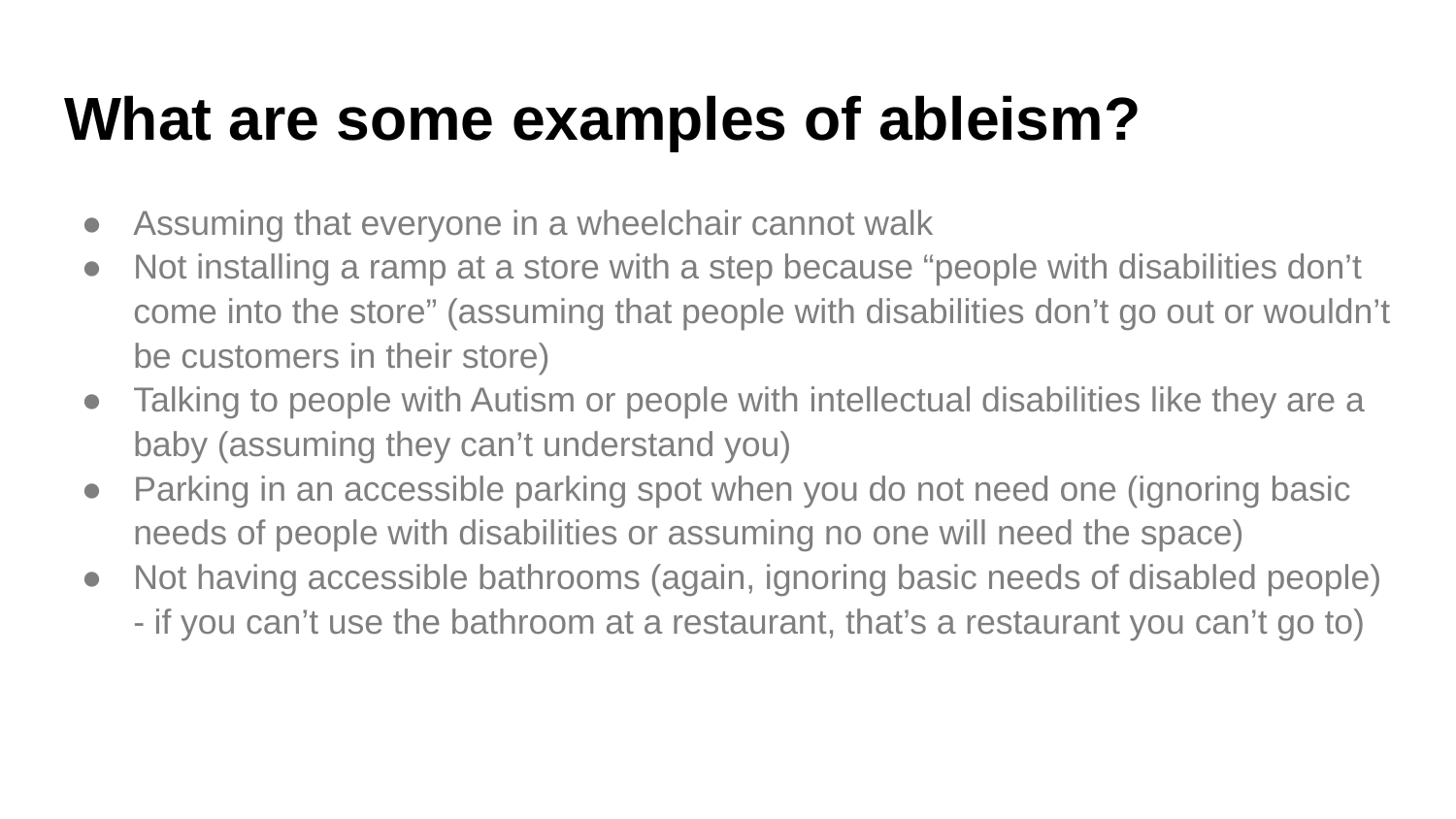

# What are some examples of ableism?
Assuming that everyone in a wheelchair cannot walk
Not installing a ramp at a store with a step because “people with disabilities don’t come into the store” (assuming that people with disabilities don’t go out or wouldn’t be customers in their store)
Talking to people with Autism or people with intellectual disabilities like they are a baby (assuming they can’t understand you)
Parking in an accessible parking spot when you do not need one (ignoring basic needs of people with disabilities or assuming no one will need the space)
Not having accessible bathrooms (again, ignoring basic needs of disabled people) - if you can’t use the bathroom at a restaurant, that’s a restaurant you can’t go to)